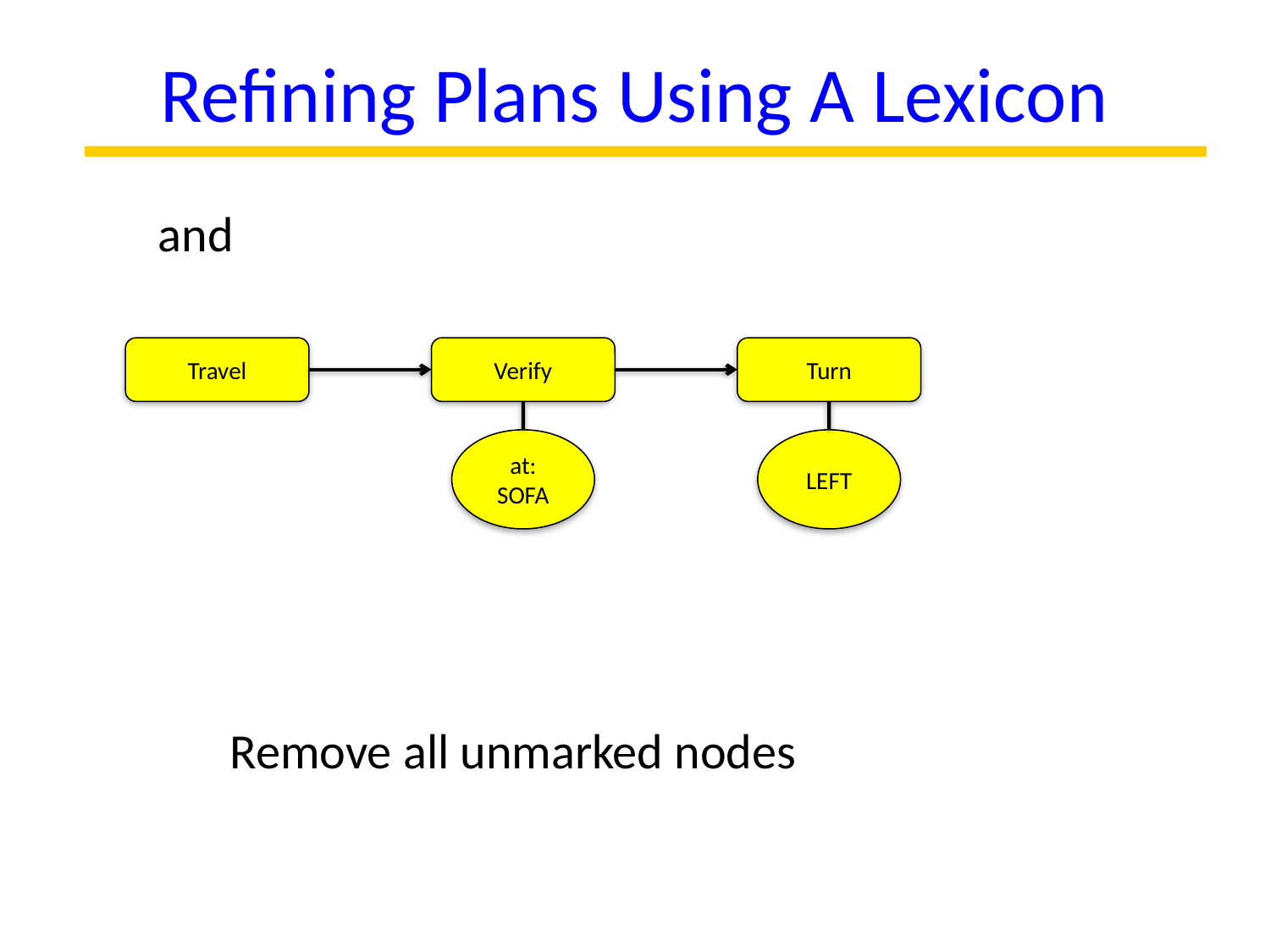

Refining Plans Using A Lexicon

and
Travel
Verify
Turn
at: SOFA
LEFT
Remove all unmarked nodes